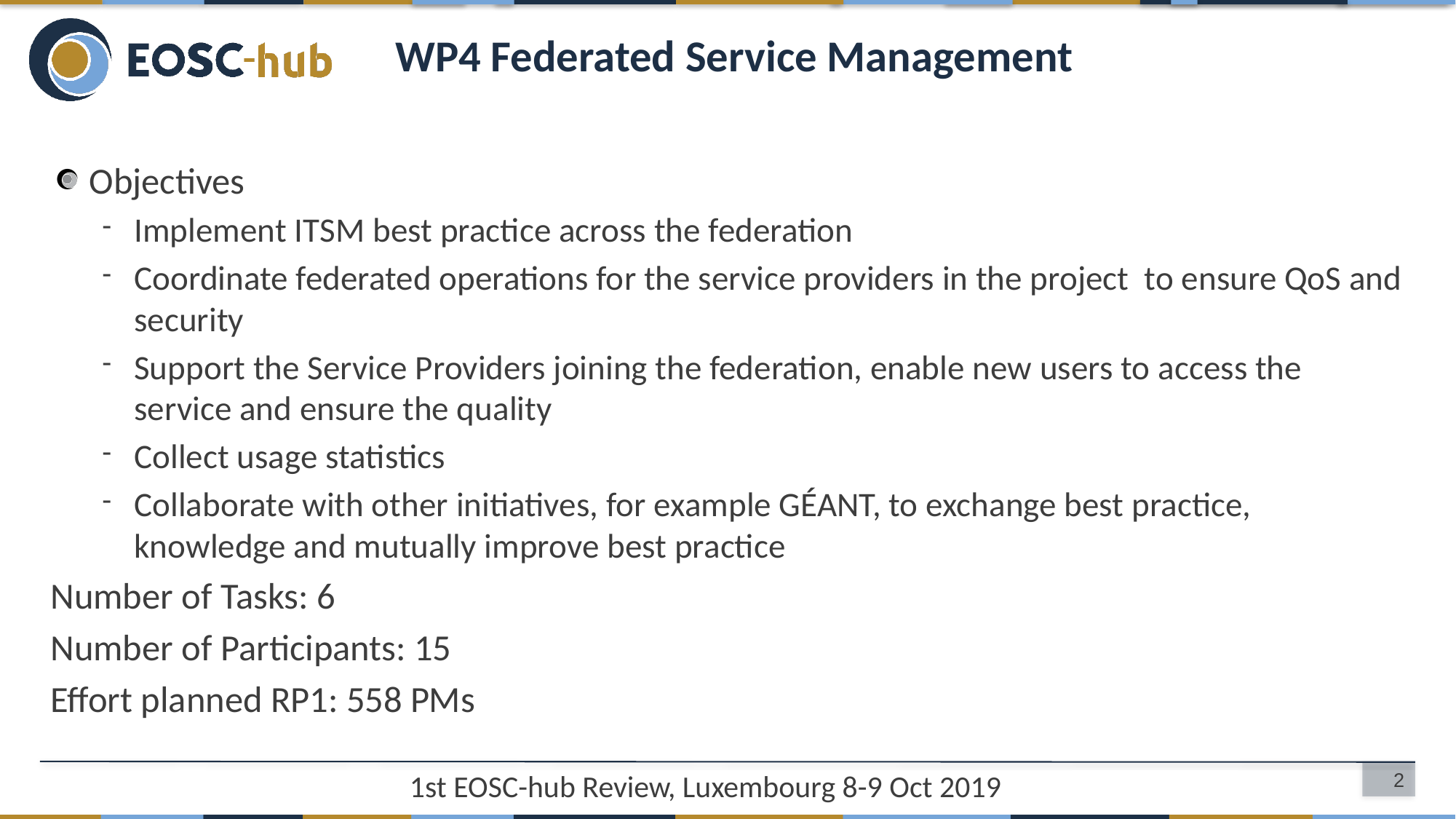

# WP4 Federated Service Management
Objectives
Implement ITSM best practice across the federation
Coordinate federated operations for the service providers in the project  to ensure QoS and security
Support the Service Providers joining the federation, enable new users to access the service and ensure the quality
Collect usage statistics
Collaborate with other initiatives, for example GÉANT, to exchange best practice, knowledge and mutually improve best practice
Number of Tasks: 6
Number of Participants: 15
Effort planned RP1: 558 PMs
1st EOSC-hub Review, Luxembourg 8-9 Oct 2019
2